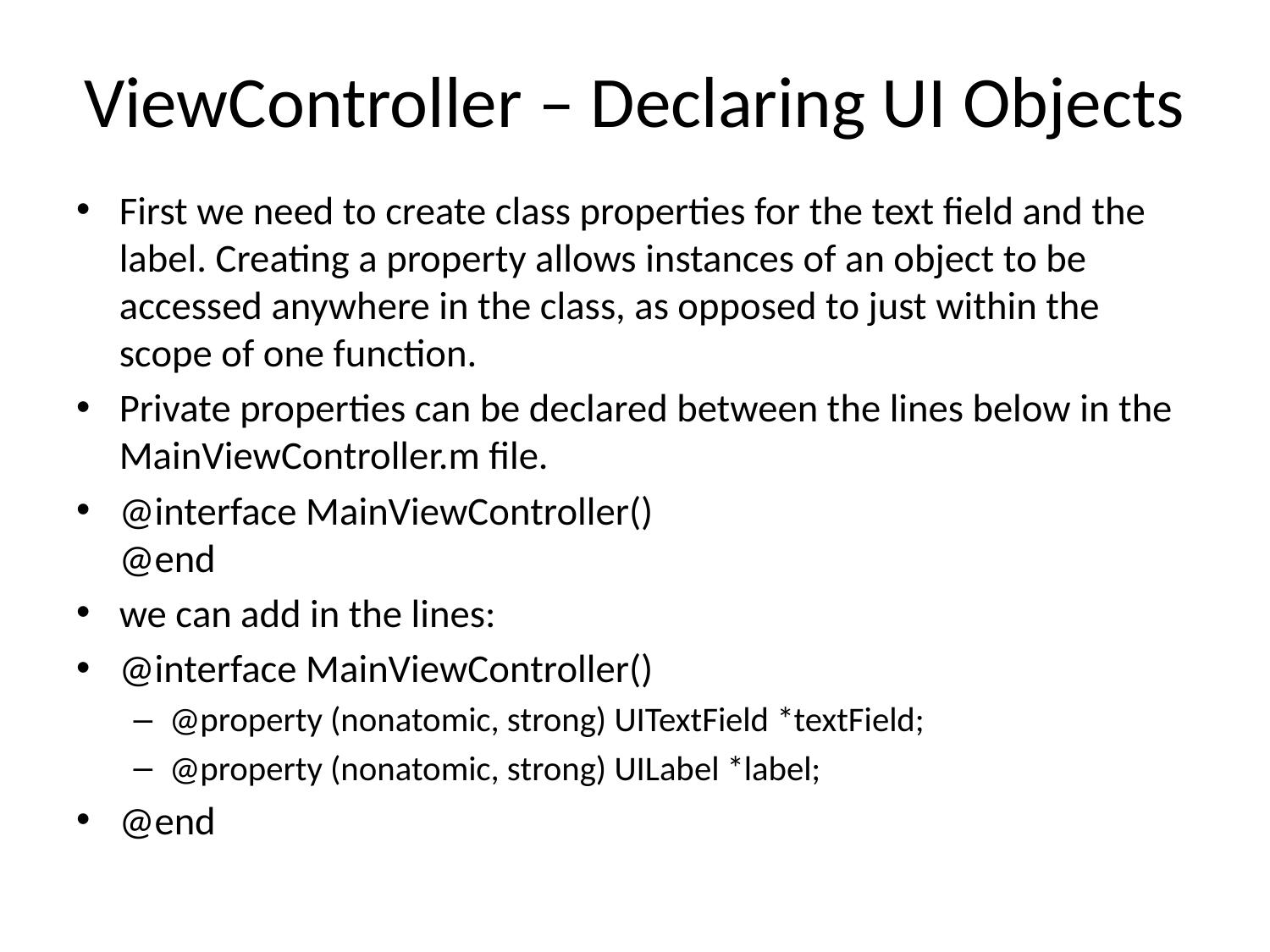

# ViewController – Declaring UI Objects
First we need to create class properties for the text field and the label. Creating a property allows instances of an object to be accessed anywhere in the class, as opposed to just within the scope of one function.
Private properties can be declared between the lines below in the MainViewController.m file.
@interface MainViewController()
@end
we can add in the lines:
@interface MainViewController()
@property (nonatomic, strong) UITextField *textField;
@property (nonatomic, strong) UILabel *label;
@end